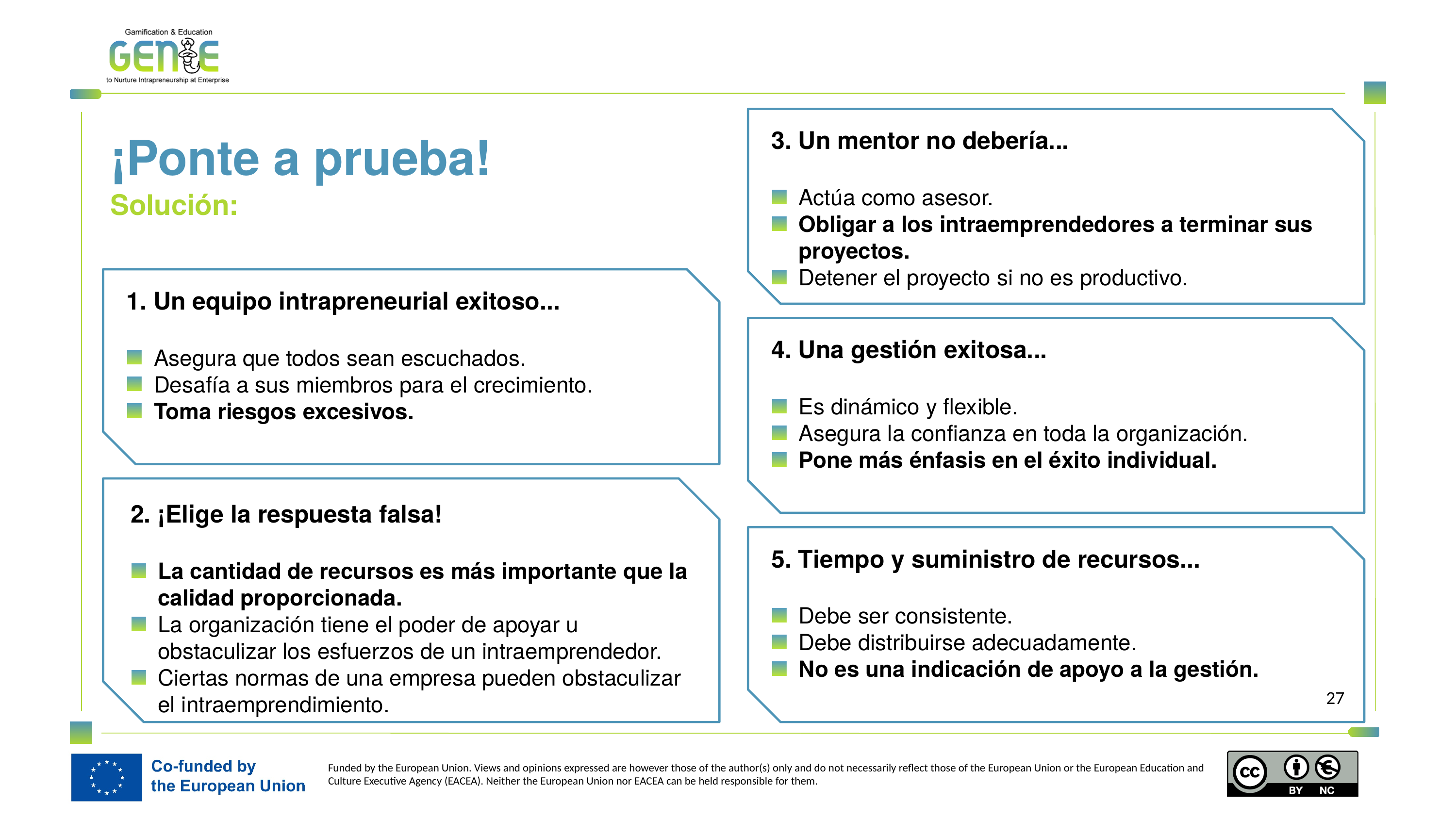

3. Un mentor no debería...

Actúa como asesor.
Obligar a los intraemprendedores a terminar sus proyectos.
Detener el proyecto si no es productivo.
¡Ponte a prueba!
Solución:
1. Un equipo intrapreneurial exitoso...

Asegura que todos sean escuchados.
Desafía a sus miembros para el crecimiento.
Toma riesgos excesivos.
4. Una gestión exitosa...

Es dinámico y flexible.
Asegura la confianza en toda la organización.
Pone más énfasis en el éxito individual.
2. ¡Elige la respuesta falsa!

La cantidad de recursos es más importante que la calidad proporcionada.
La organización tiene el poder de apoyar u obstaculizar los esfuerzos de un intraemprendedor.
Ciertas normas de una empresa pueden obstaculizar el intraemprendimiento.
5. Tiempo y suministro de recursos...

Debe ser consistente.
Debe distribuirse adecuadamente.
No es una indicación de apoyo a la gestión.